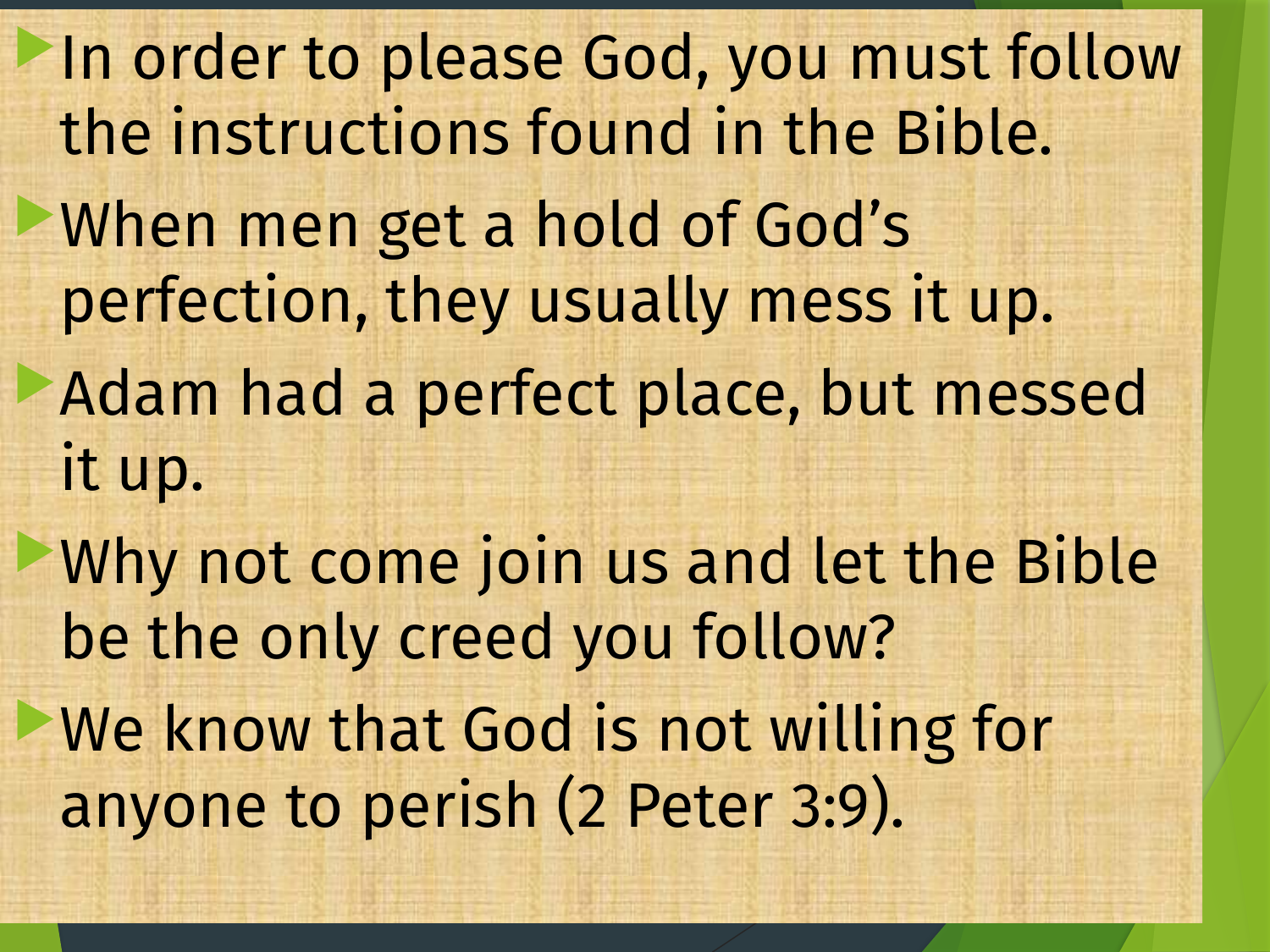

In order to please God, you must follow the instructions found in the Bible.
When men get a hold of God’s perfection, they usually mess it up.
Adam had a perfect place, but messed it up.
Why not come join us and let the Bible be the only creed you follow?
We know that God is not willing for anyone to perish (2 Peter 3:9).